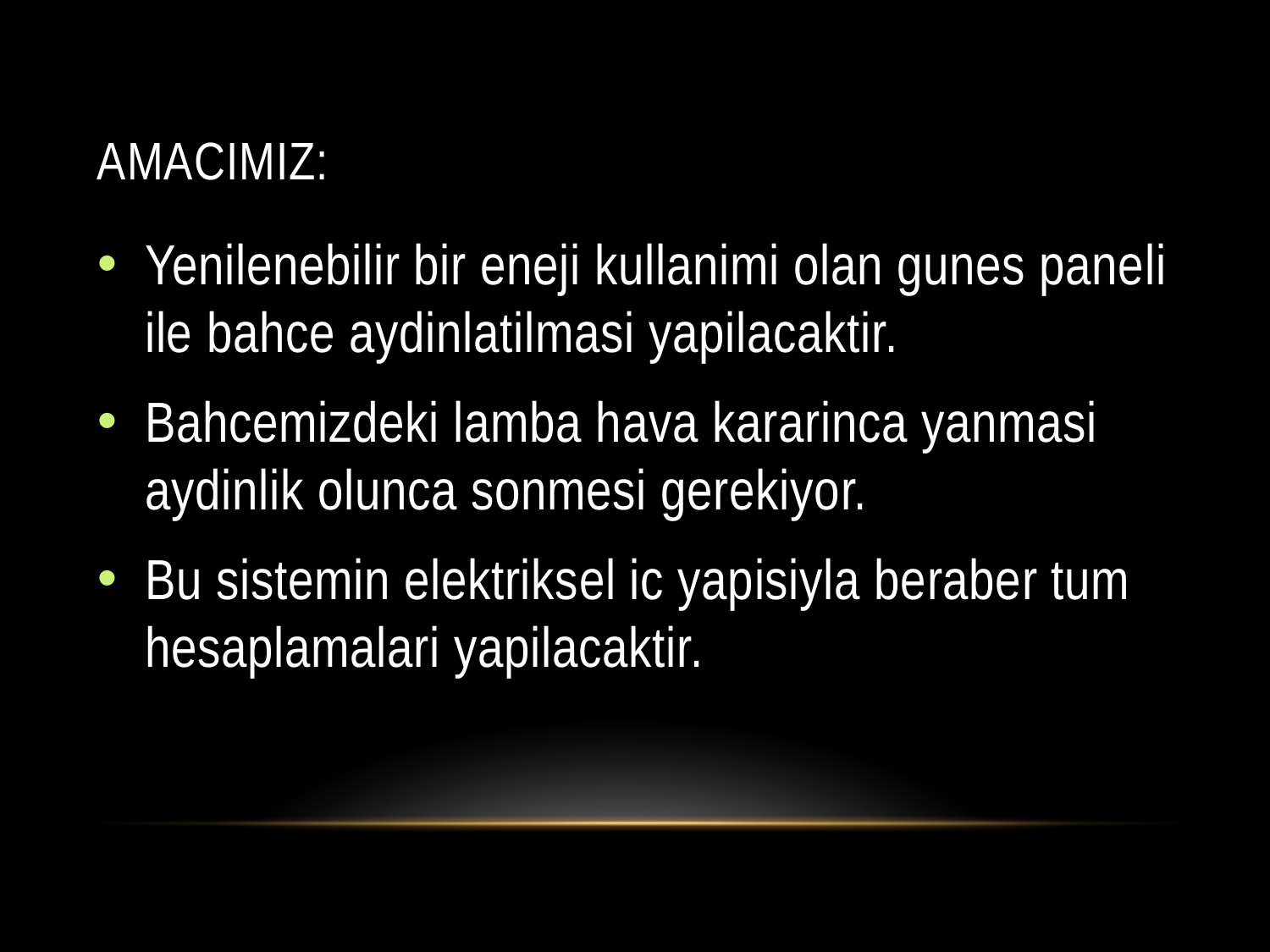

# AMACIMIZ:
Yenilenebilir bir eneji kullanimi olan gunes paneli ile bahce aydinlatilmasi yapilacaktir.
Bahcemizdeki lamba hava kararinca yanmasi aydinlik olunca sonmesi gerekiyor.
Bu sistemin elektriksel ic yapisiyla beraber tum hesaplamalari yapilacaktir.